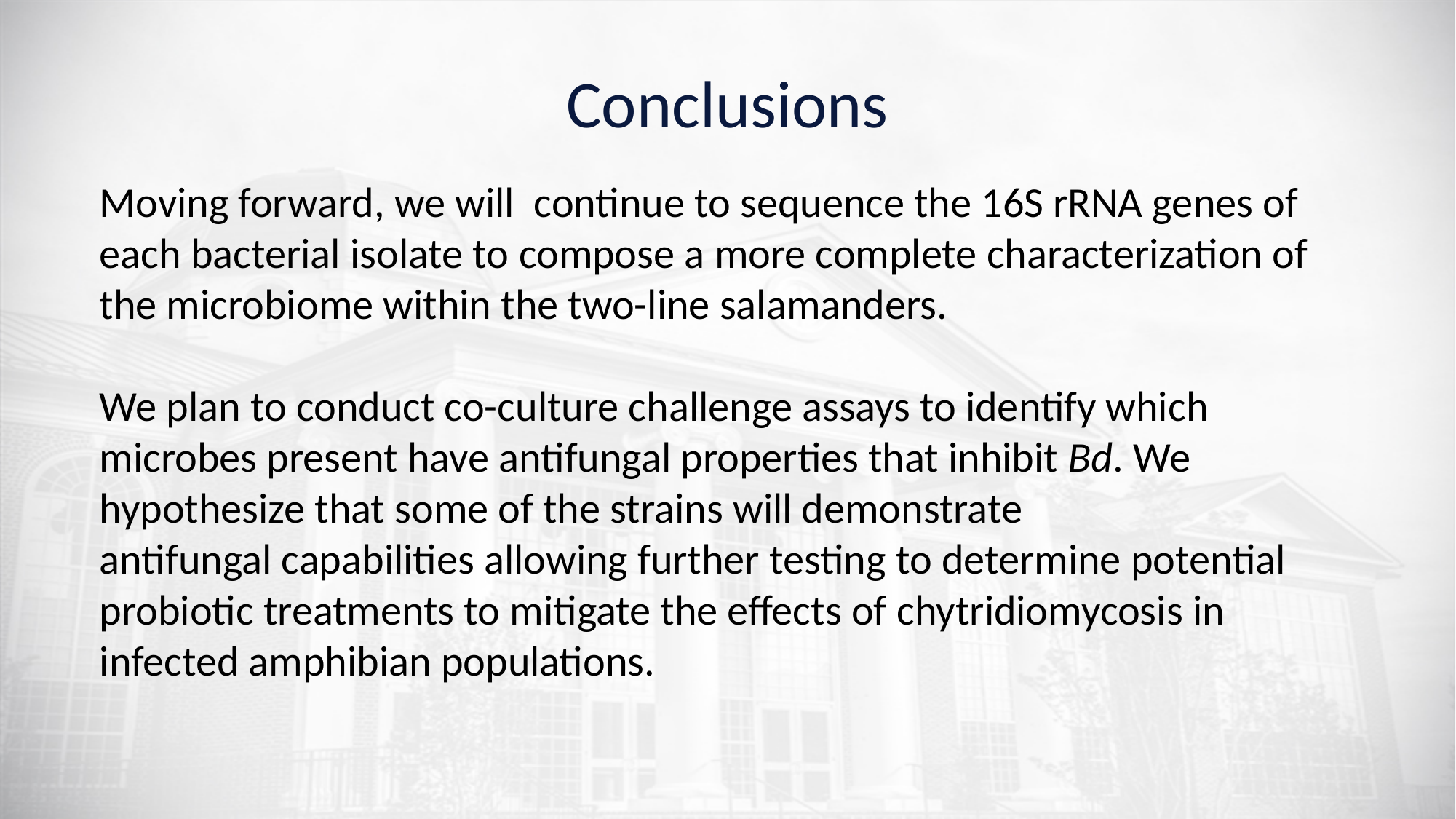

# Conclusions
Moving forward, we will  continue to sequence the 16S rRNA genes of each bacterial isolate to compose a more complete characterization of the microbiome within the two-line salamanders. ​

We plan to conduct co-culture challenge assays to identify which microbes present have antifungal properties that inhibit Bd. We hypothesize that some of the strains will demonstrate antifungal capabilities allowing further testing to determine potential probiotic treatments to mitigate the effects of chytridiomycosis in infected amphibian populations.